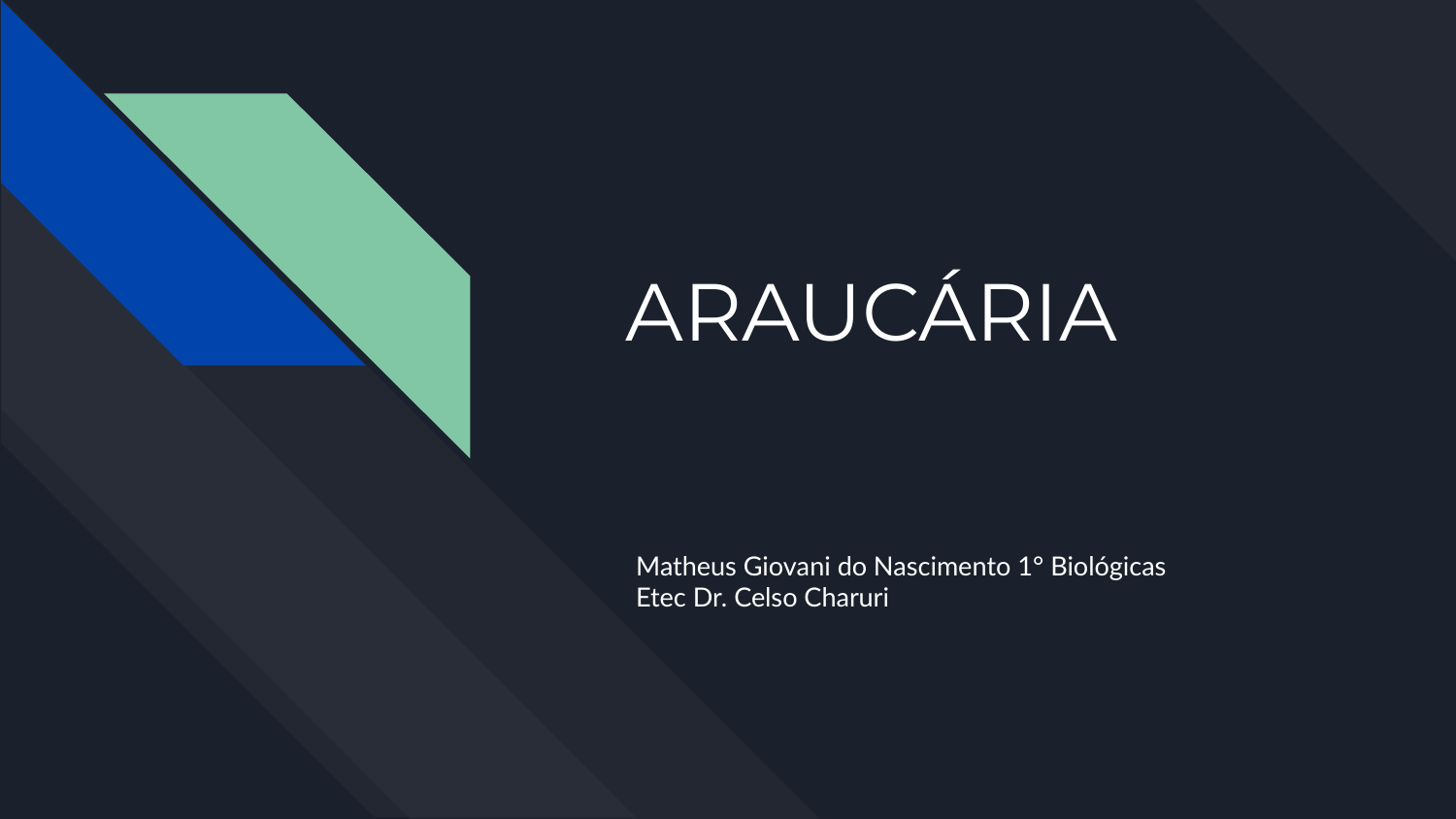

# ARAUCÁRIA
Matheus Giovani do Nascimento 1° Biológicas
Etec Dr. Celso Charuri